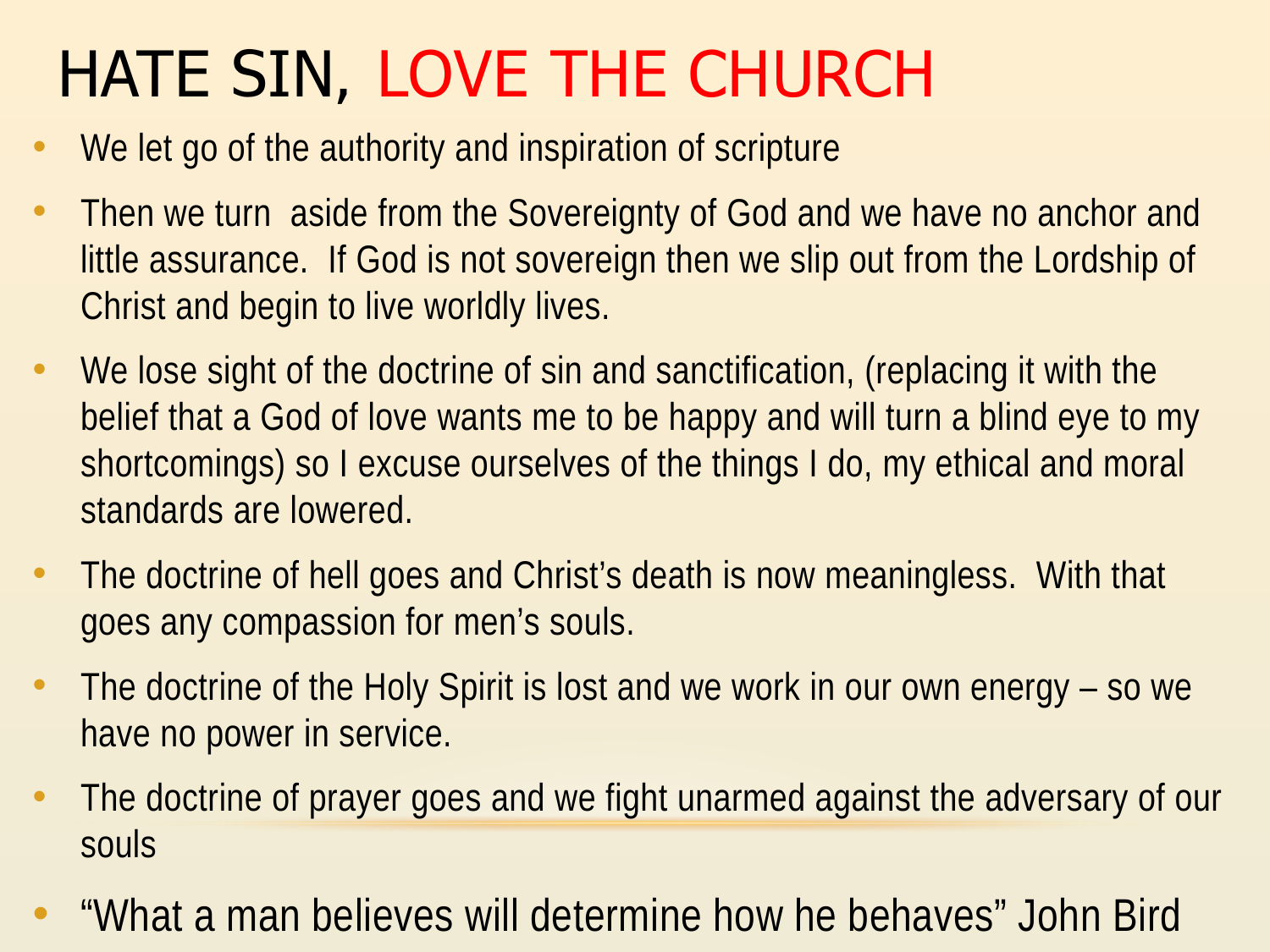

# Hate Sin, love the church
We let go of the authority and inspiration of scripture
Then we turn  aside from the Sovereignty of God and we have no anchor and little assurance.  If God is not sovereign then we slip out from the Lordship of Christ and begin to live worldly lives.
We lose sight of the doctrine of sin and sanctification, (replacing it with the belief that a God of love wants me to be happy and will turn a blind eye to my shortcomings) so I excuse ourselves of the things I do, my ethical and moral standards are lowered.
The doctrine of hell goes and Christ’s death is now meaningless.  With that goes any compassion for men’s souls.
The doctrine of the Holy Spirit is lost and we work in our own energy – so we have no power in service.
The doctrine of prayer goes and we fight unarmed against the adversary of our souls
“What a man believes will determine how he behaves” John Bird